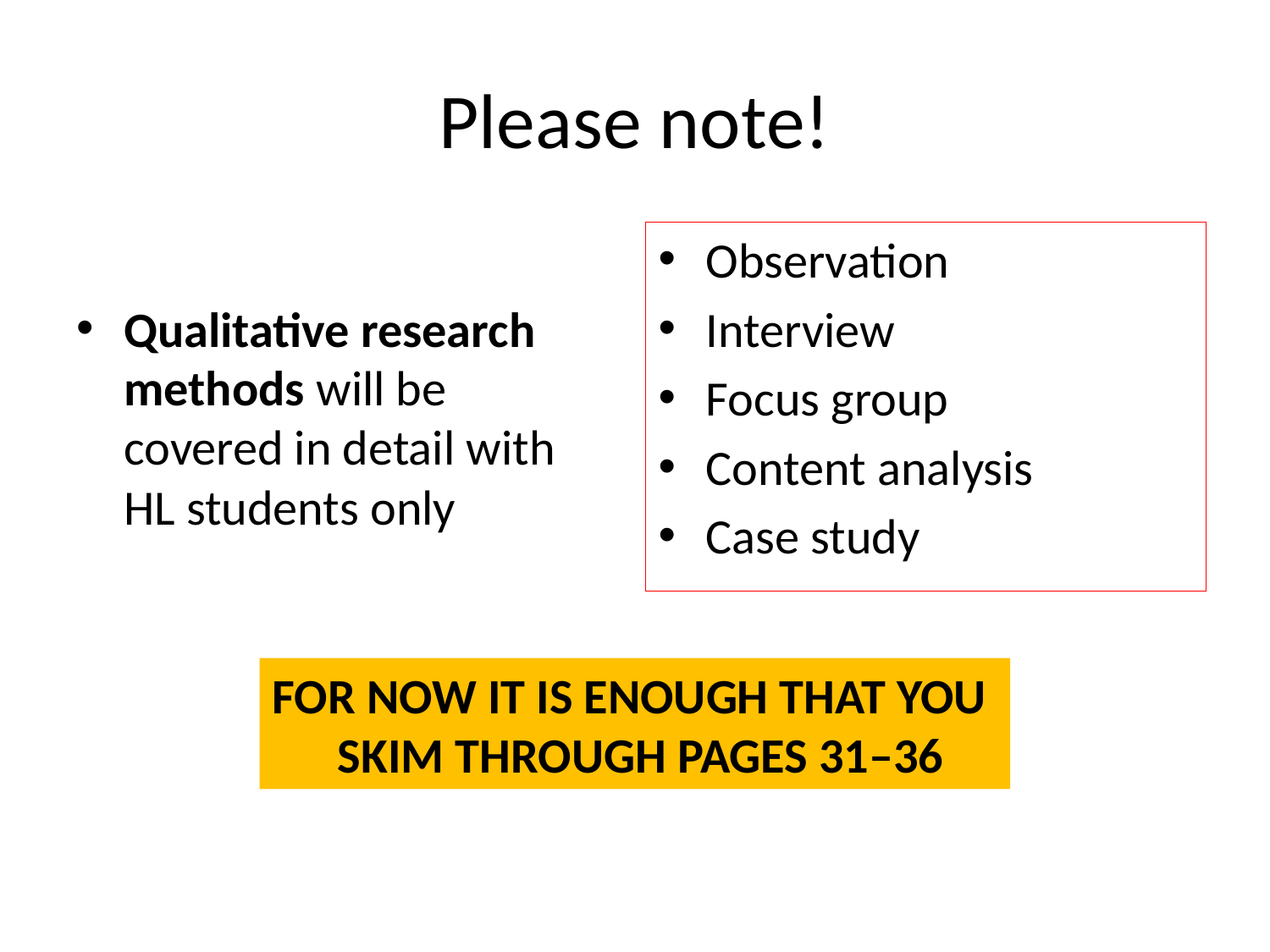

# Please note!

Qualitative research methods will be covered in detail with HL students only
Observation
Interview
Focus group
Content analysis
Case study
FOR NOW IT IS ENOUGH THAT YOU
 SKIM THROUGH PAGES 31–36